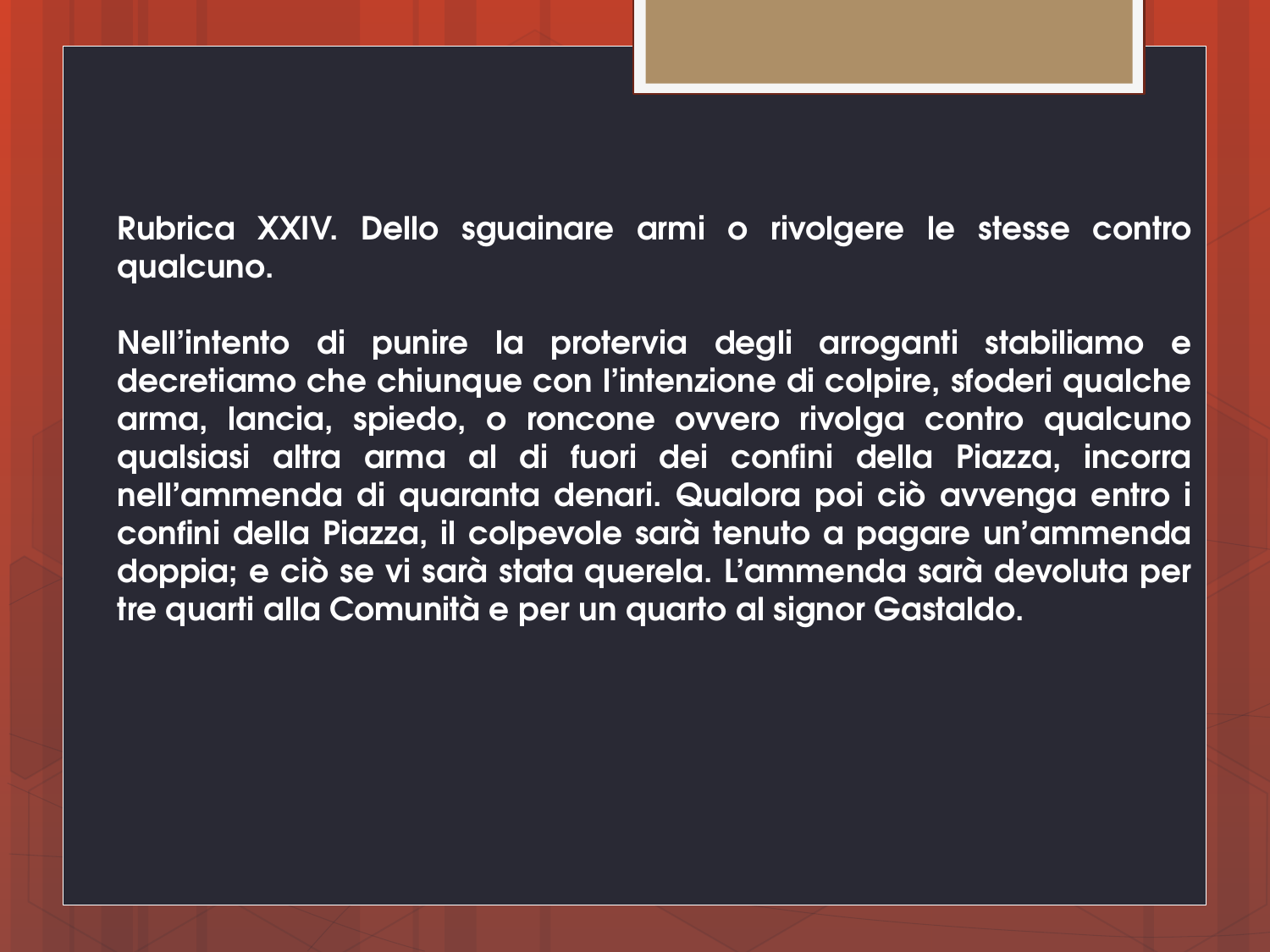

Rubrica XXIV. Dello sguainare armi o rivolgere le stesse contro qualcuno.

Nell’intento di punire la protervia degli arroganti stabiliamo e decretiamo che chiunque con l’intenzione di colpire, sfoderi qualche arma, lancia, spiedo, o roncone ovvero rivolga contro qualcuno qualsiasi altra arma al di fuori dei confini della Piazza, incorra nell’ammenda di quaranta denari. Qualora poi ciò avvenga entro i confini della Piazza, il colpevole sarà tenuto a pagare un’ammenda doppia; e ciò se vi sarà stata querela. L’ammenda sarà devoluta per tre quarti alla Comunità e per un quarto al signor Gastaldo.